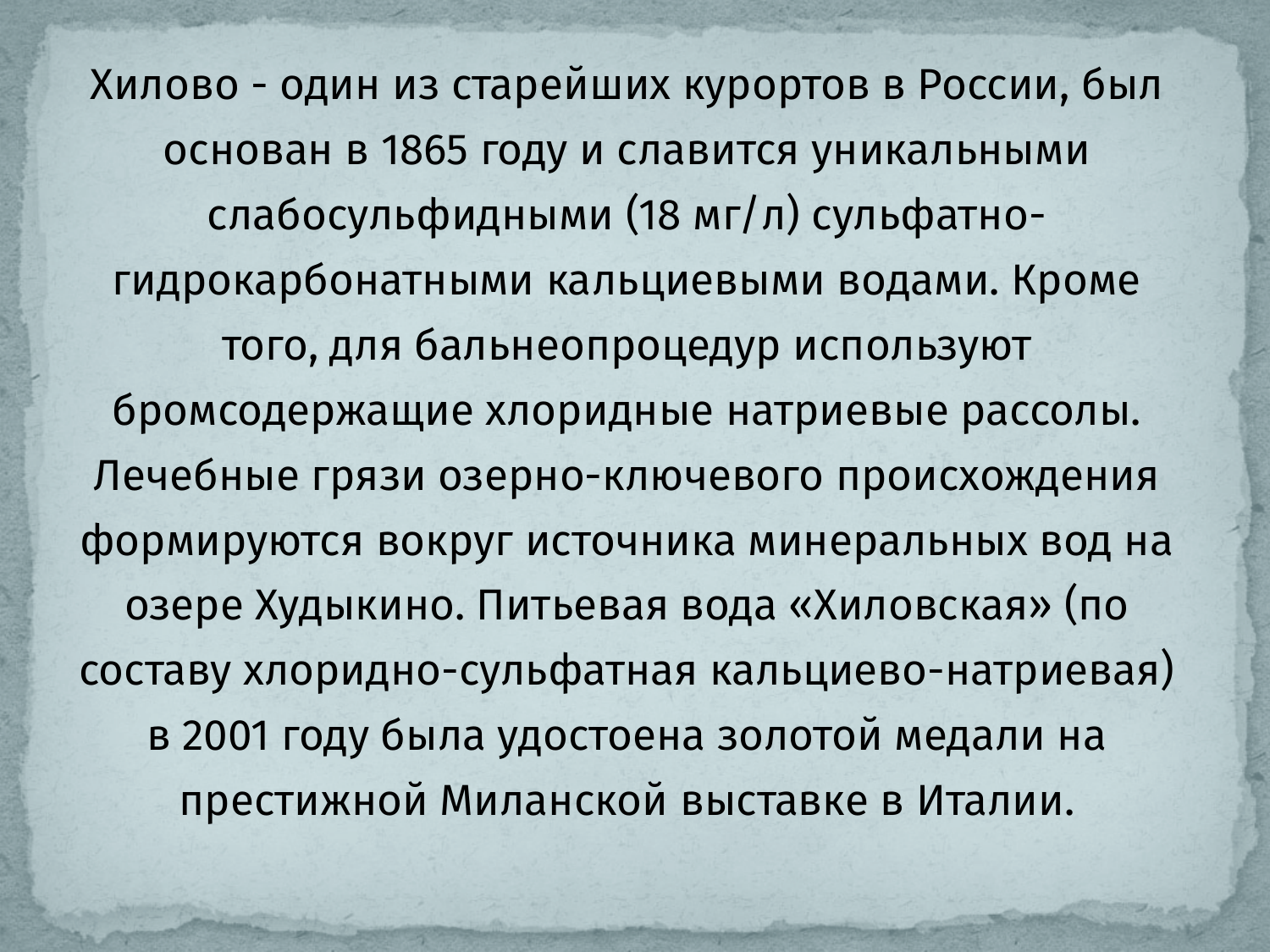

Хилово - один из старейших курортов в России, был основан в 1865 году и славится уникальными слабосульфидными (18 мг/л) сульфатно-гидрокарбонатными кальциевыми водами. Кроме того, для бальнеопроцедур используют бромсодержащие хлоридные натриевые рассолы. Лечебные грязи озерно-ключевого происхождения формируются вокруг источника минеральных вод на озере Худыкино. Питьевая вода «Хиловская» (по составу хлоридно-сульфатная кальциево-натриевая) в 2001 году была удостоена золотой медали на престижной Миланской выставке в Италии.